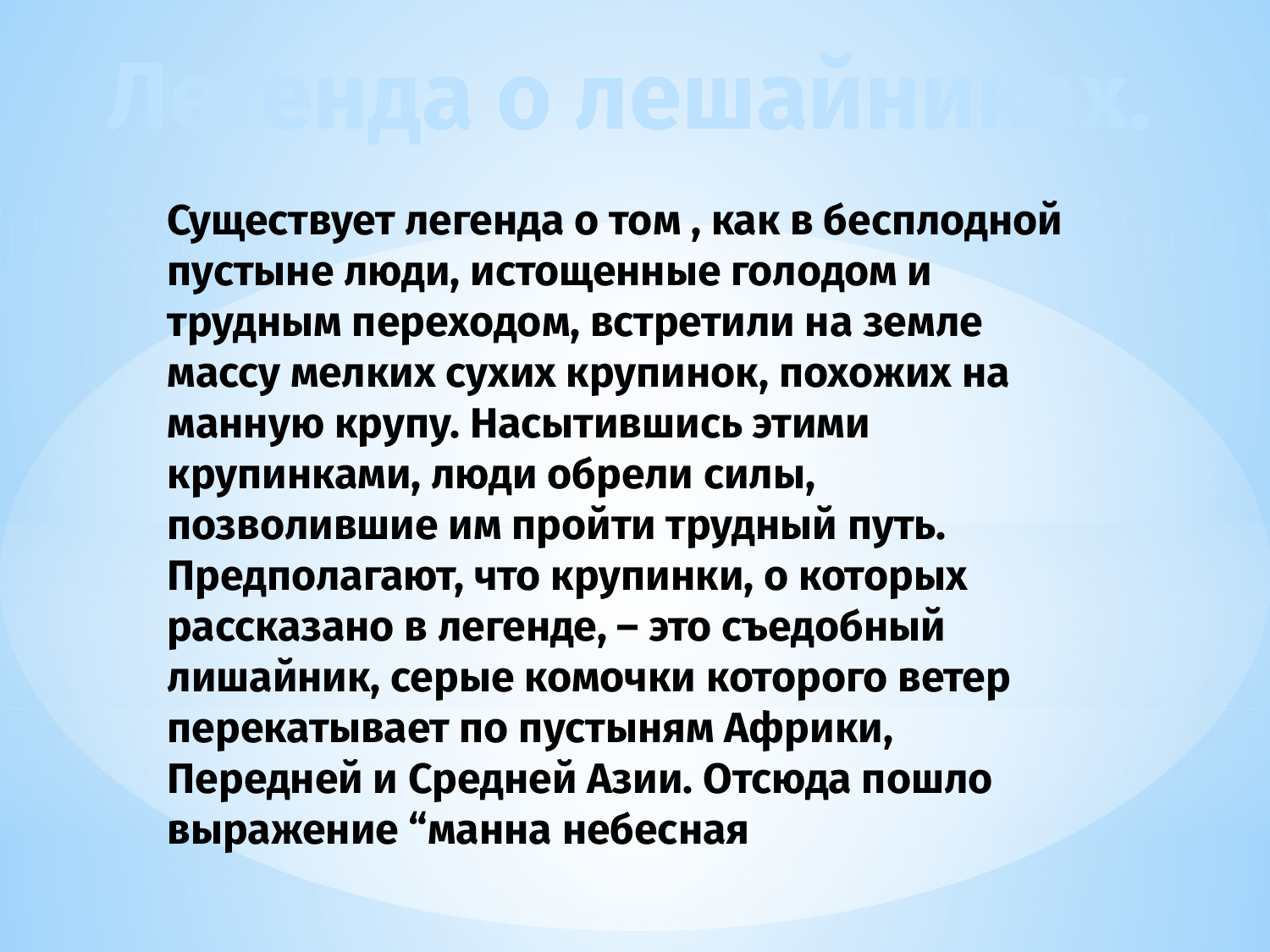

Легенда о лешайниках.
Существует легенда о том , как в бесплодной пустыне люди, истощенные голодом и трудным переходом, встретили на земле массу мелких сухих крупинок, похожих на манную крупу. Насытившись этими крупинками, люди обрели силы, позволившие им пройти трудный путь. Предполагают, что крупинки, о которых рассказано в легенде, – это съедобный лишайник, серые комочки которого ветер перекатывает по пустыням Африки, Передней и Средней Азии. Отсюда пошло выражение “манна небесная